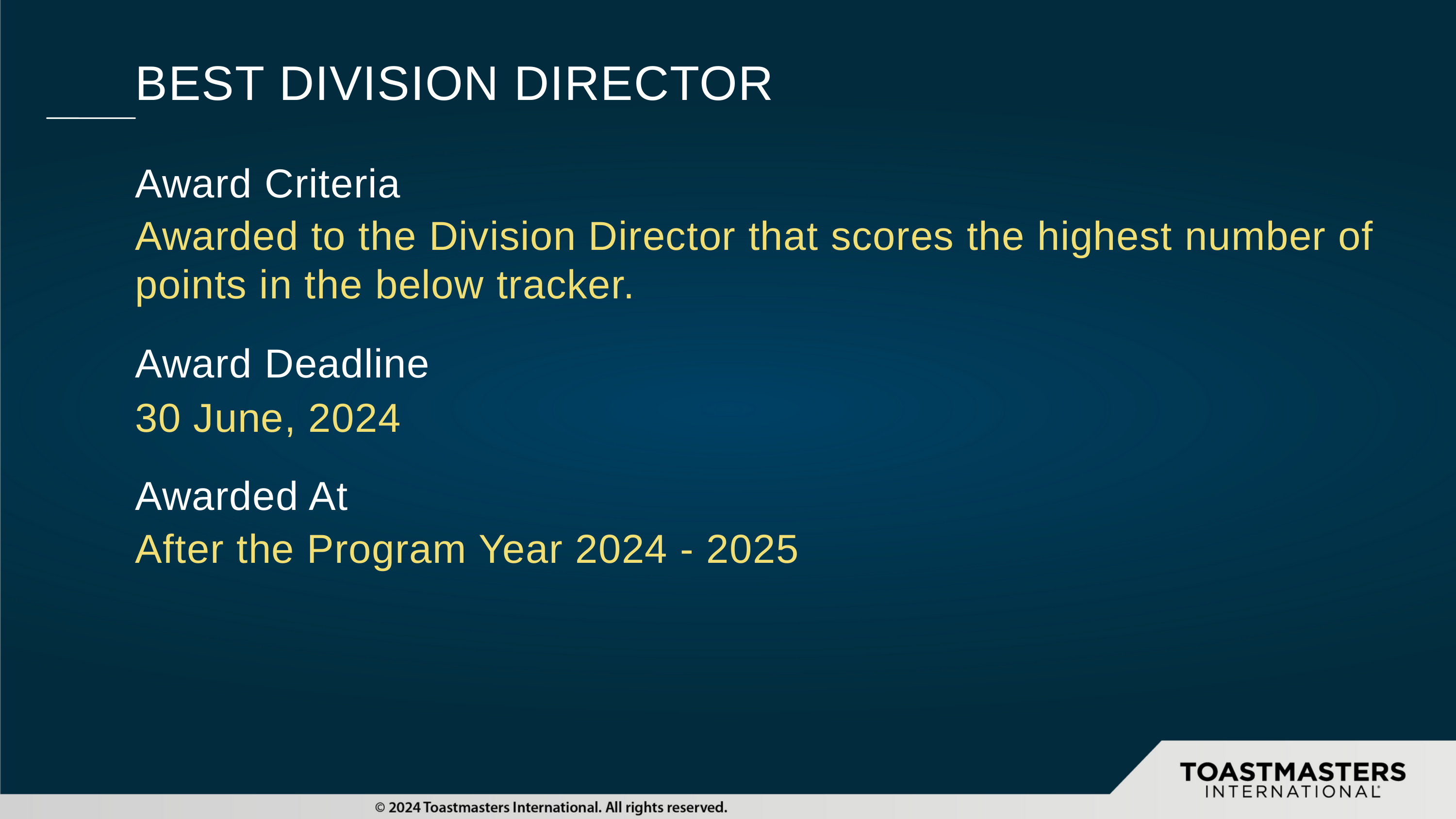

BEST DIVISION DIRECTOR

Award Criteria
Awarded to the Division Director that scores the highest number of points in the below tracker.
Award Deadline
30 June, 2024
Awarded At
After the Program Year 2024 - 2025